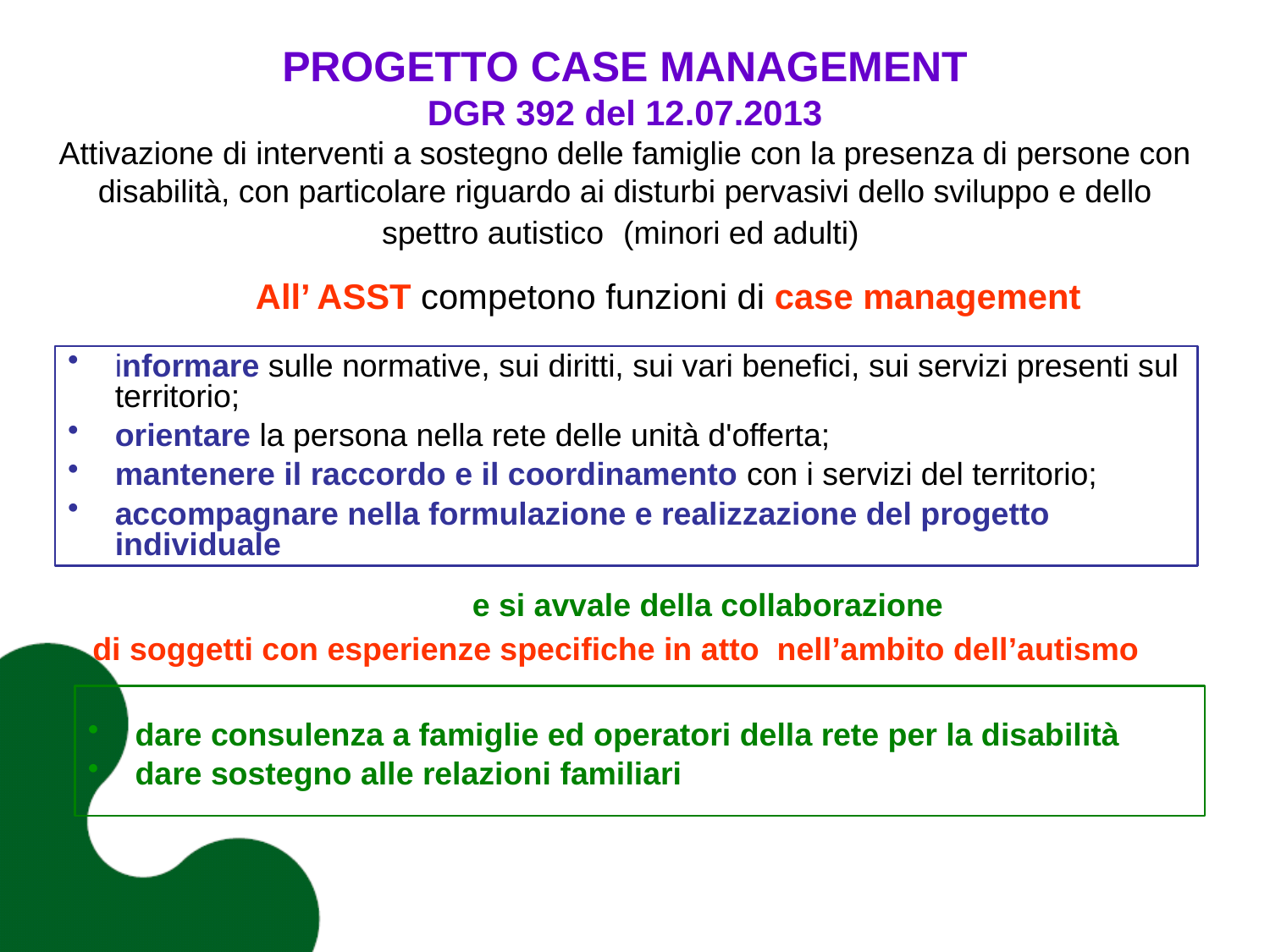

PROGETTO CASE MANAGEMENT
DGR 392 del 12.07.2013
Attivazione di interventi a sostegno delle famiglie con la presenza di persone con disabilità, con particolare riguardo ai disturbi pervasivi dello sviluppo e dello spettro autistico  (minori ed adulti)
                        All’ ASST competono funzioni di case management
informare sulle normative, sui diritti, sui vari benefici, sui servizi presenti sul territorio;
orientare la persona nella rete delle unità d'offerta;
mantenere il raccordo e il coordinamento con i servizi del territorio;
accompagnare nella formulazione e realizzazione del progetto individuale
          	e si avvale della collaborazione
di soggetti con esperienze specifiche in atto  nell’ambito dell’autismo

dare consulenza a famiglie ed operatori della rete per la disabilità
dare sostegno alle relazioni familiari